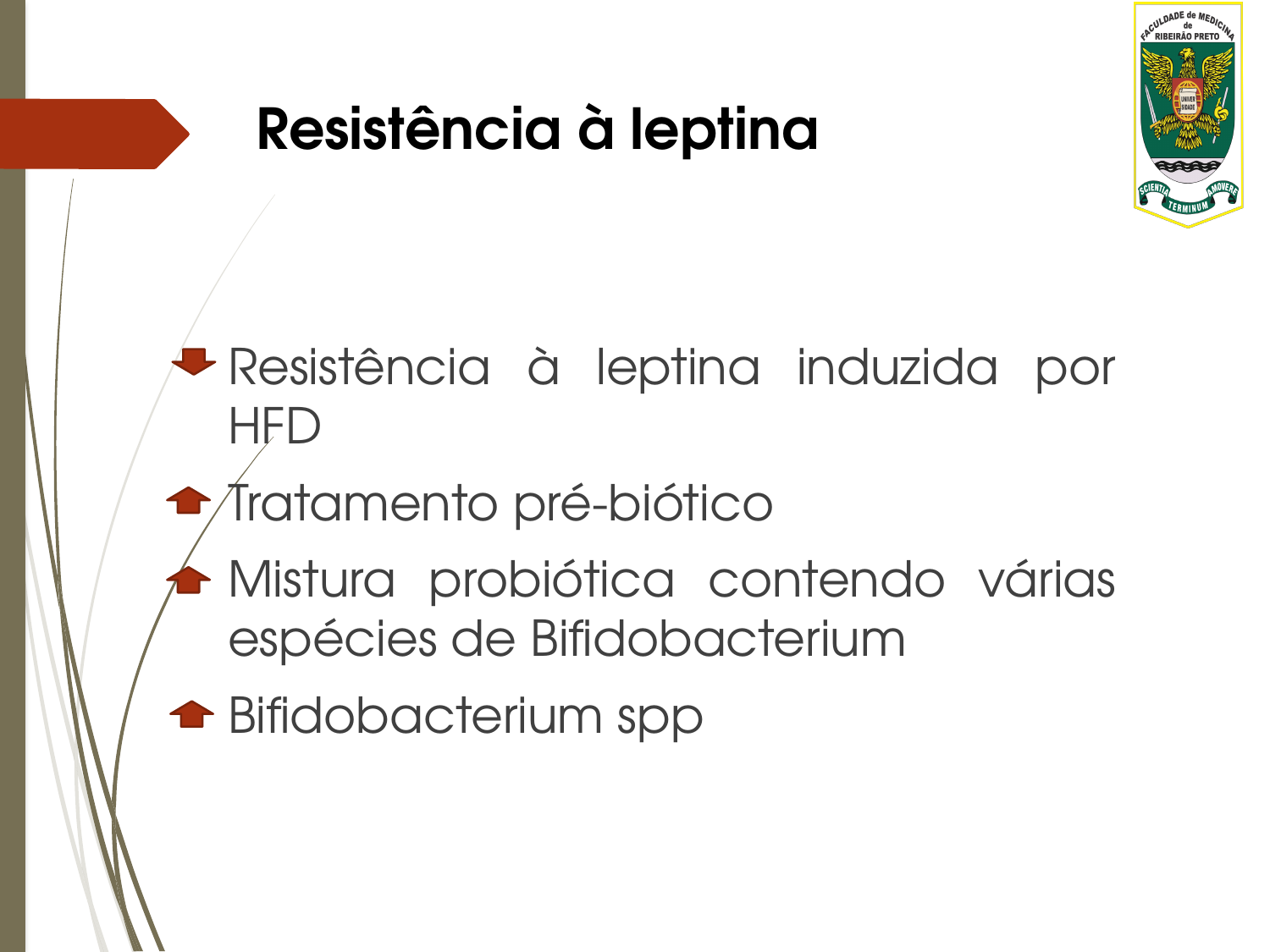

# Resistência à leptina

Resistência à leptina induzida por HFD
Tratamento pré-biótico
Mistura probiótica contendo várias espécies de Bifidobacterium
Bifidobacterium spp